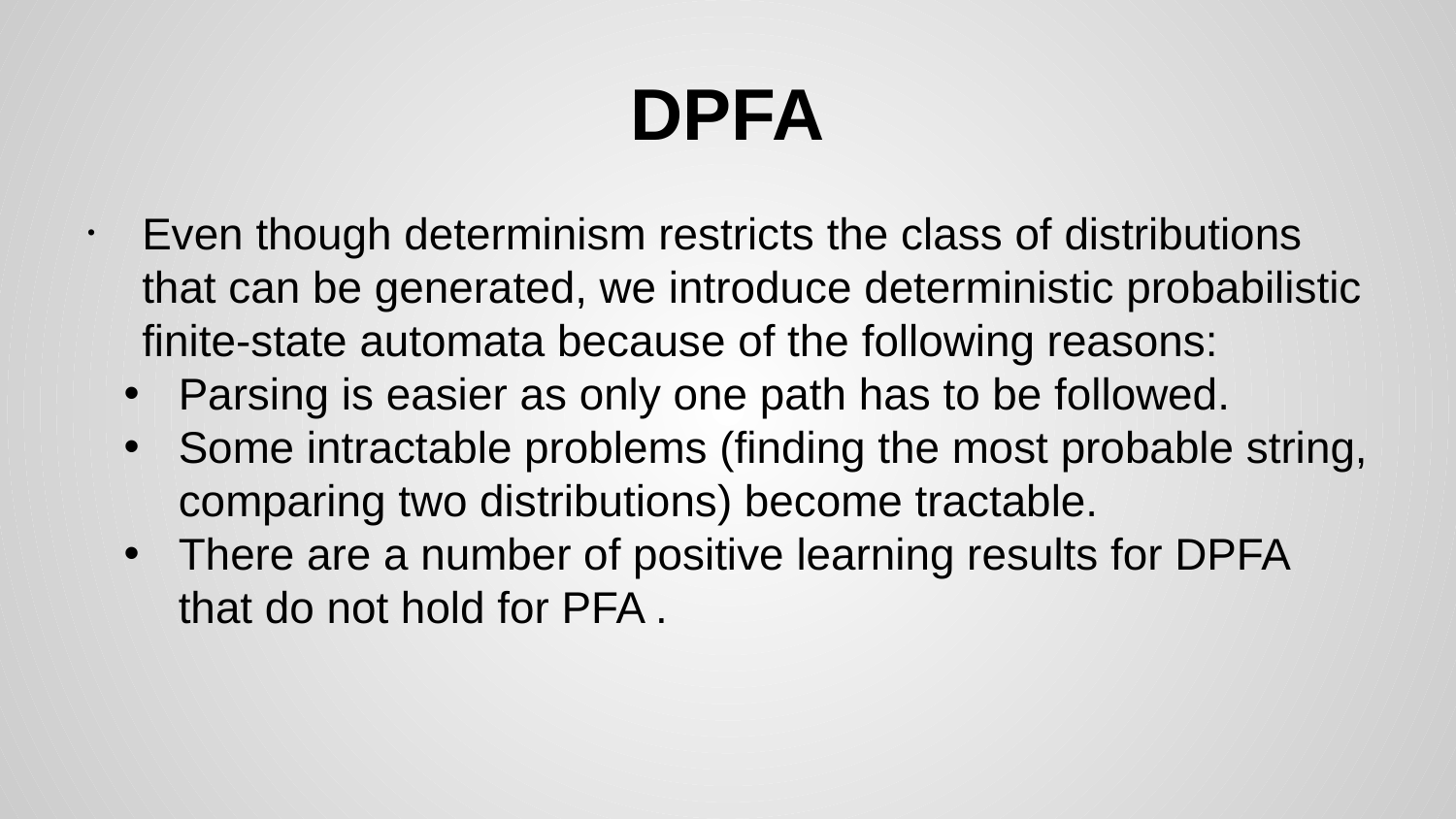

# DPFA
Even though determinism restricts the class of distributions that can be generated, we introduce deterministic probabilistic finite-state automata because of the following reasons:
Parsing is easier as only one path has to be followed.
Some intractable problems (finding the most probable string, comparing two distributions) become tractable.
There are a number of positive learning results for DPFA that do not hold for PFA .